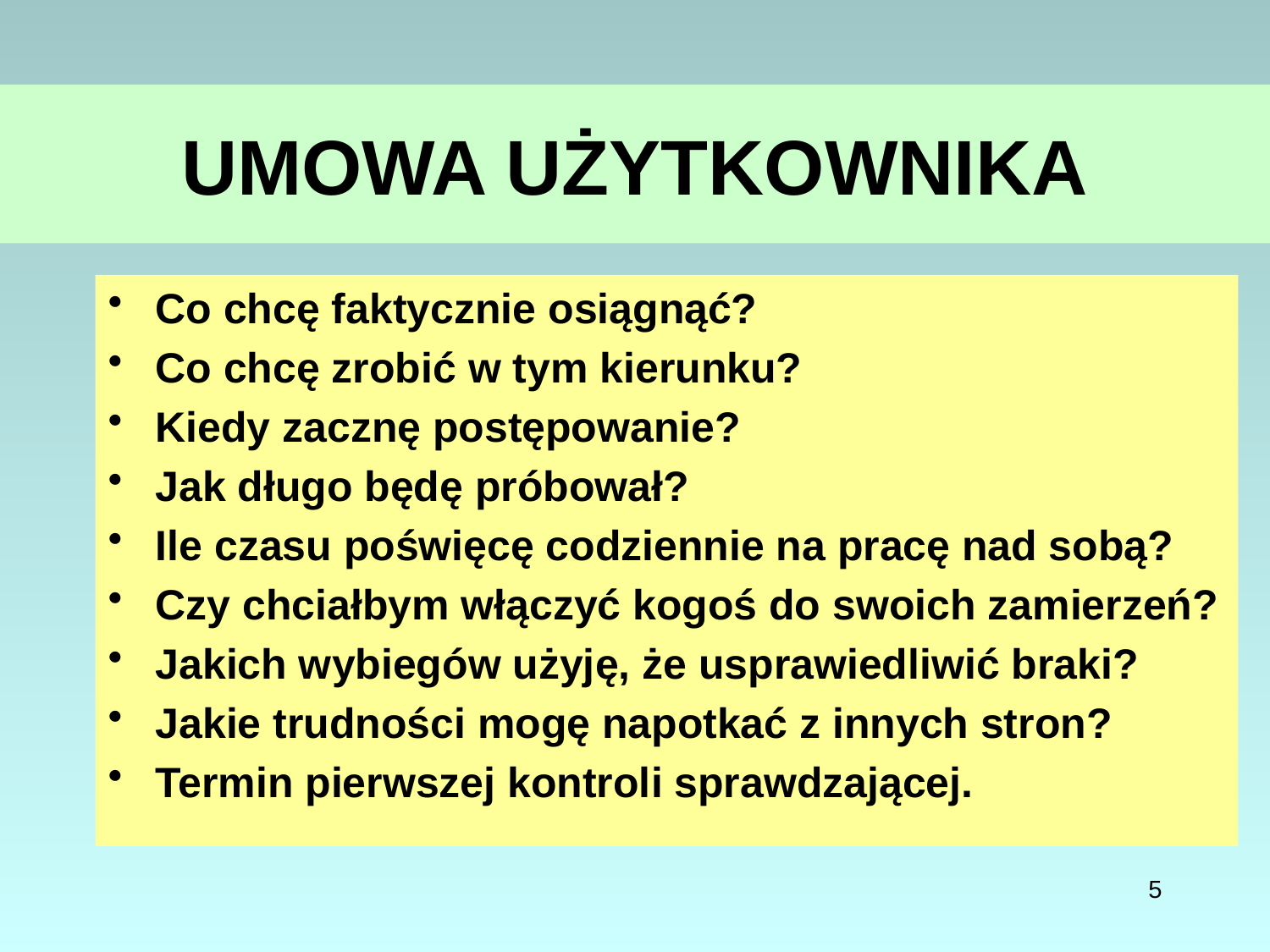

# UMOWA UŻYTKOWNIKA
Co chcę faktycznie osiągnąć?
Co chcę zrobić w tym kierunku?
Kiedy zacznę postępowanie?
Jak długo będę próbował?
Ile czasu poświęcę codziennie na pracę nad sobą?
Czy chciałbym włączyć kogoś do swoich zamierzeń?
Jakich wybiegów użyję, że usprawiedliwić braki?
Jakie trudności mogę napotkać z innych stron?
Termin pierwszej kontroli sprawdzającej.
5